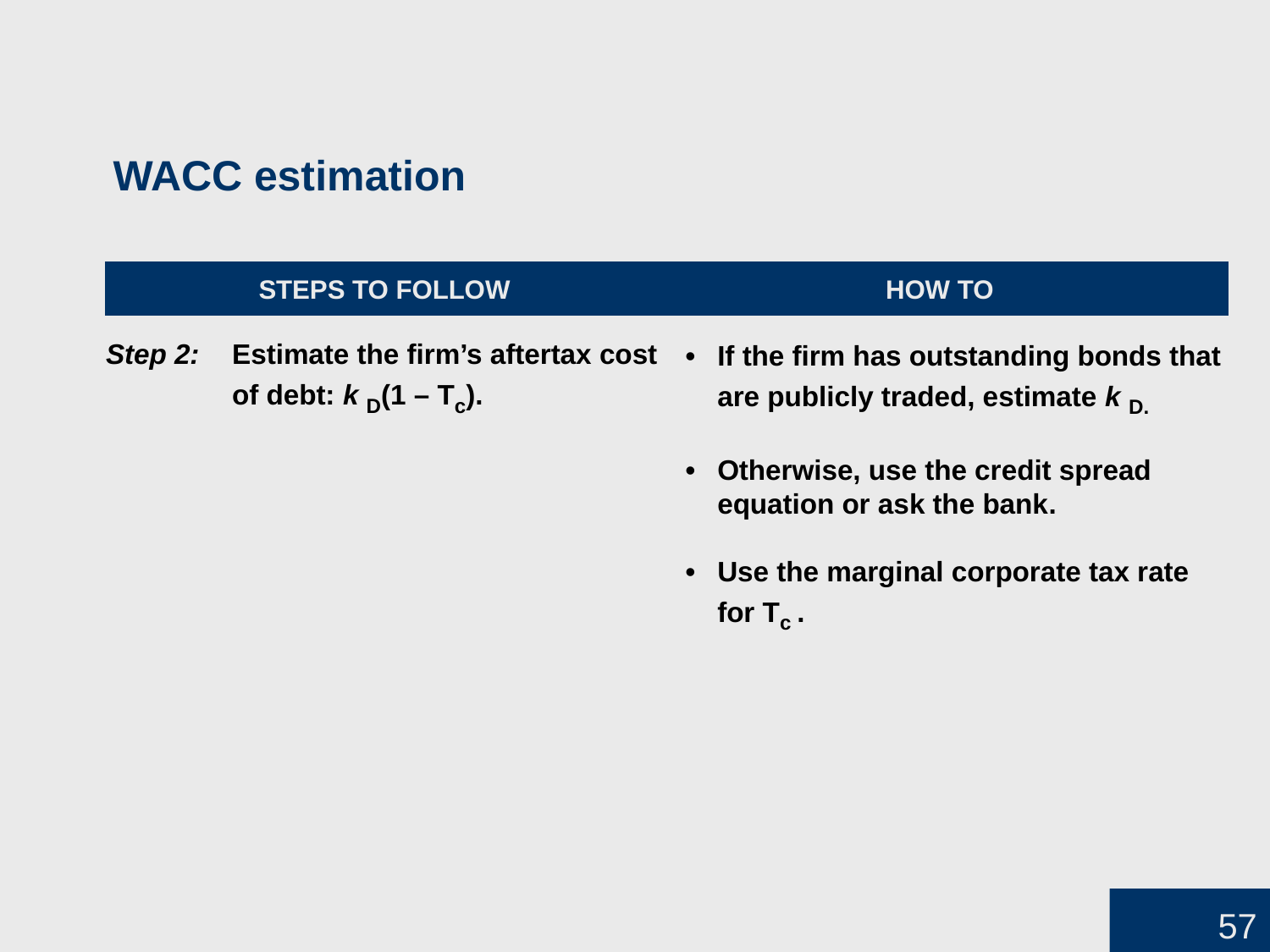

WACC estimation

	STEPS TO FOLLOW	HOW TO
Step 2:	Estimate the firm’s aftertax cost 	of debt: k D(1 – Tc).

•	If the firm has outstanding bonds that are publicly traded, estimate k D.

•	Otherwise, use the credit spread equation or ask the bank.

•	Use the marginal corporate tax rate
for Tc .

57